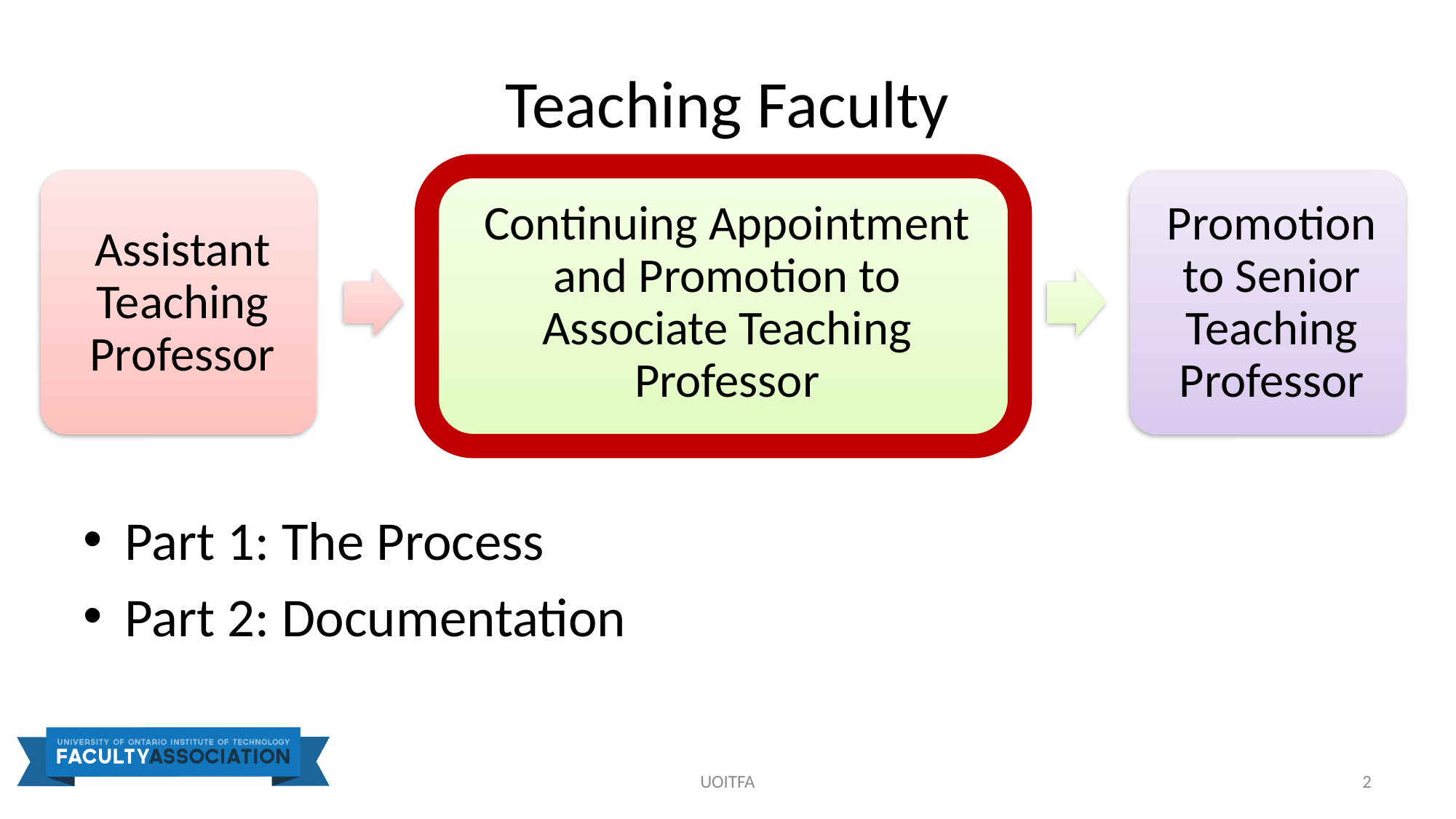

# Teaching Faculty
Assistant Teaching Professor

Continuing Appointment and Promotion to Associate Teaching Professor

Promotion to Senior Teaching Professor

Part 1: The Process
Part 2: Documentation

UOITFA
2